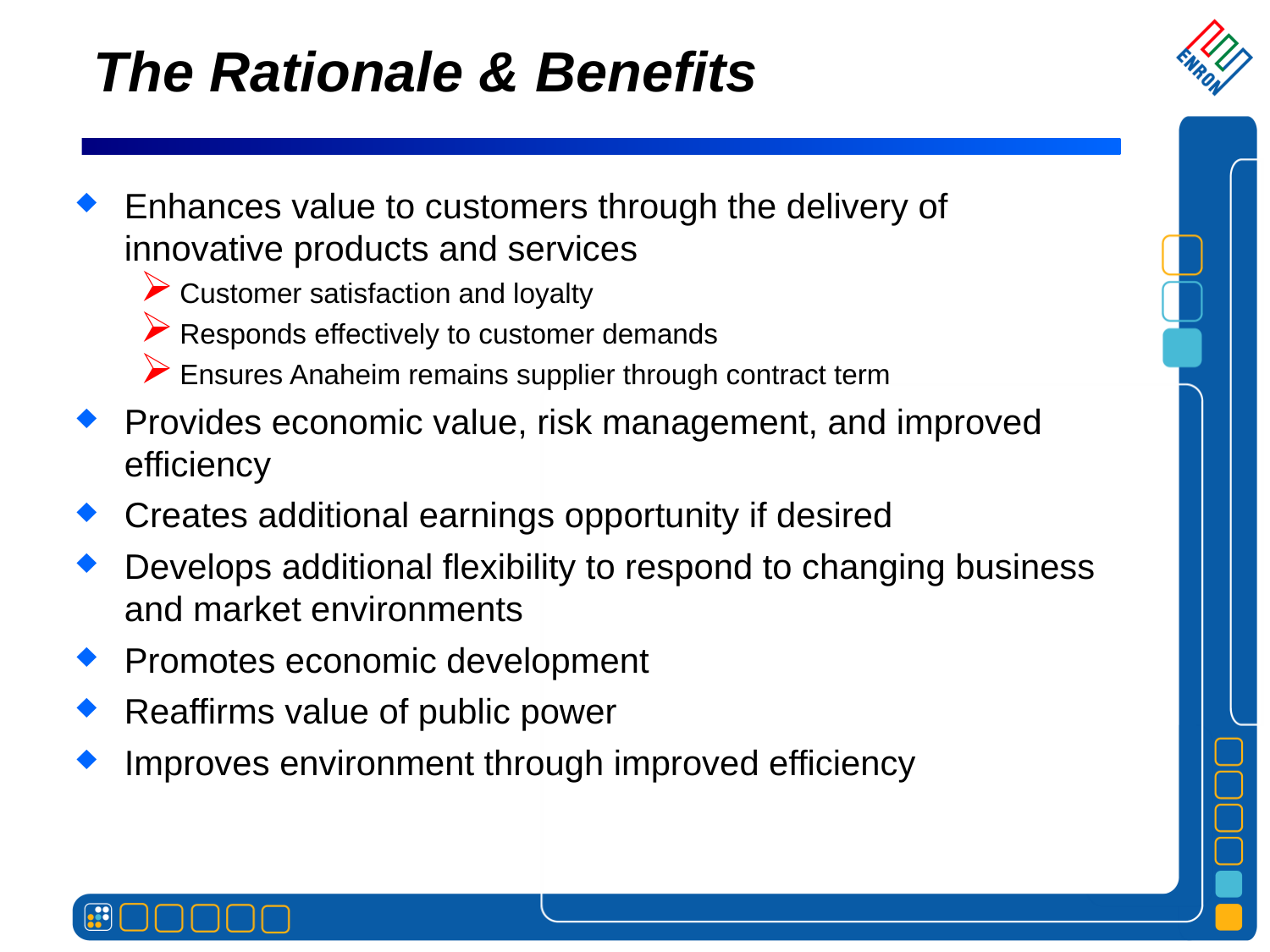

The Rationale & Benefits
# Enhances value to customers through the delivery of innovative products and services
Customer satisfaction and loyalty
Responds effectively to customer demands
Ensures Anaheim remains supplier through contract term
Provides economic value, risk management, and improved efficiency
Creates additional earnings opportunity if desired
Develops additional flexibility to respond to changing business and market environments
Promotes economic development
Reaffirms value of public power
Improves environment through improved efficiency